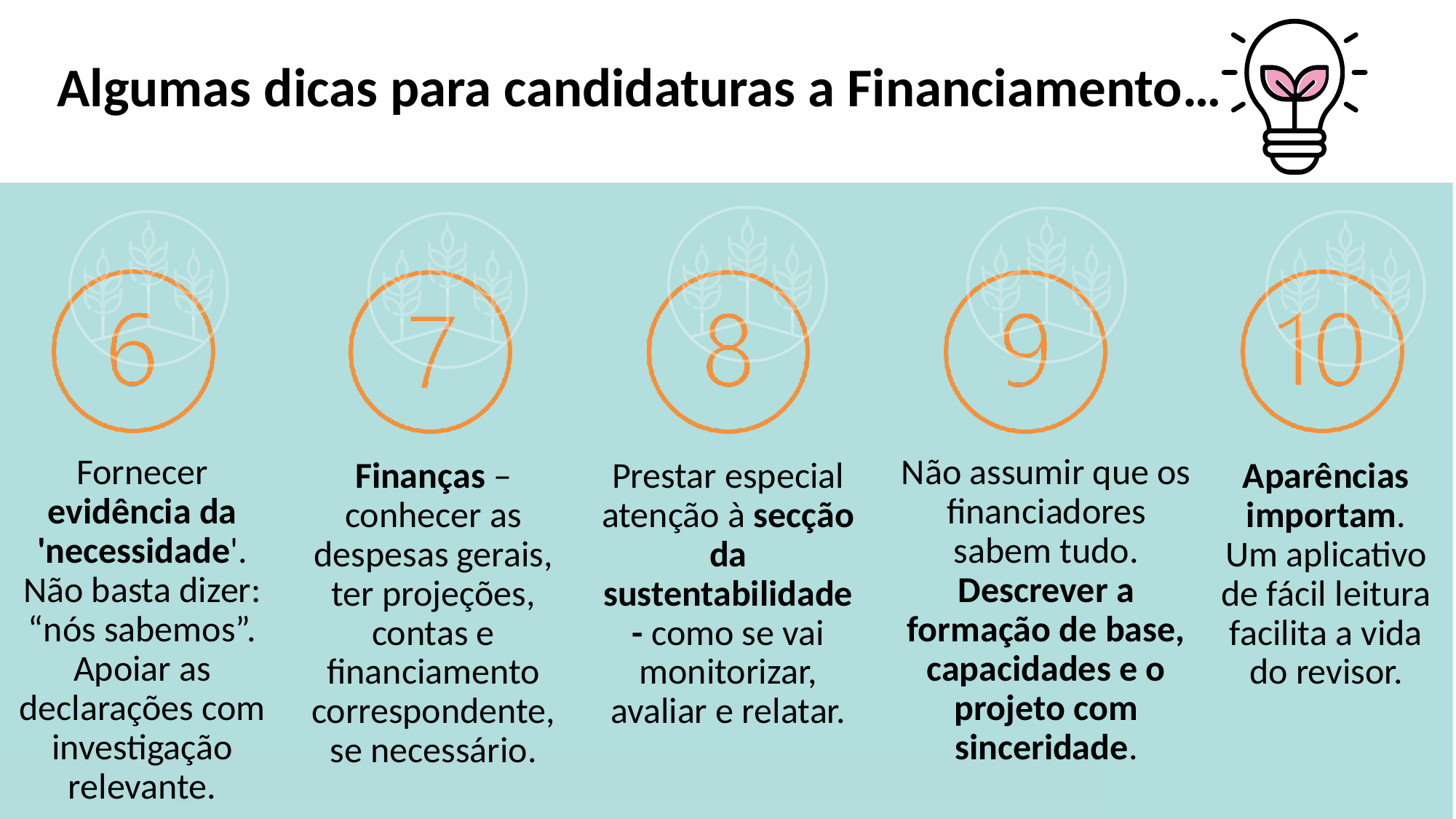

Algumas dicas para candidaturas a Financiamento…

Fornecer evidência da 'necessidade'. Não basta dizer: “nós sabemos”. Apoiar as declarações com investigação relevante.
Não assumir que os financiadores sabem tudo. Descrever a formação de base, capacidades e o projeto com sinceridade.
Finanças – conhecer as despesas gerais, ter projeções, contas e financiamento correspondente, se necessário.
Prestar especial atenção à secção da sustentabilidade - como se vai monitorizar, avaliar e relatar.
Aparências importam. Um aplicativo de fácil leitura facilita a vida do revisor.